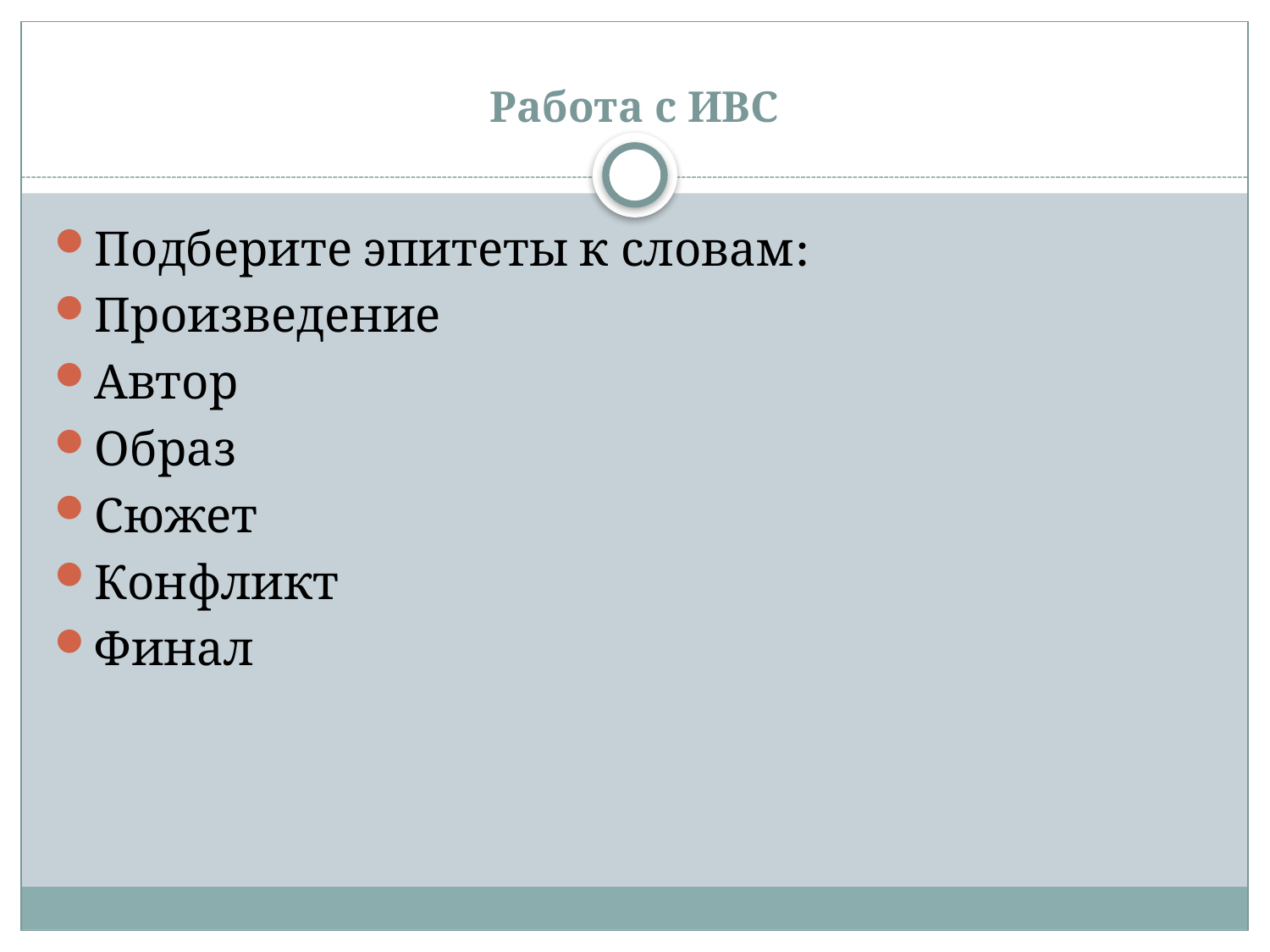

# Работа с ИВС
Подберите эпитеты к словам:
Произведение
Автор
Образ
Сюжет
Конфликт
Финал